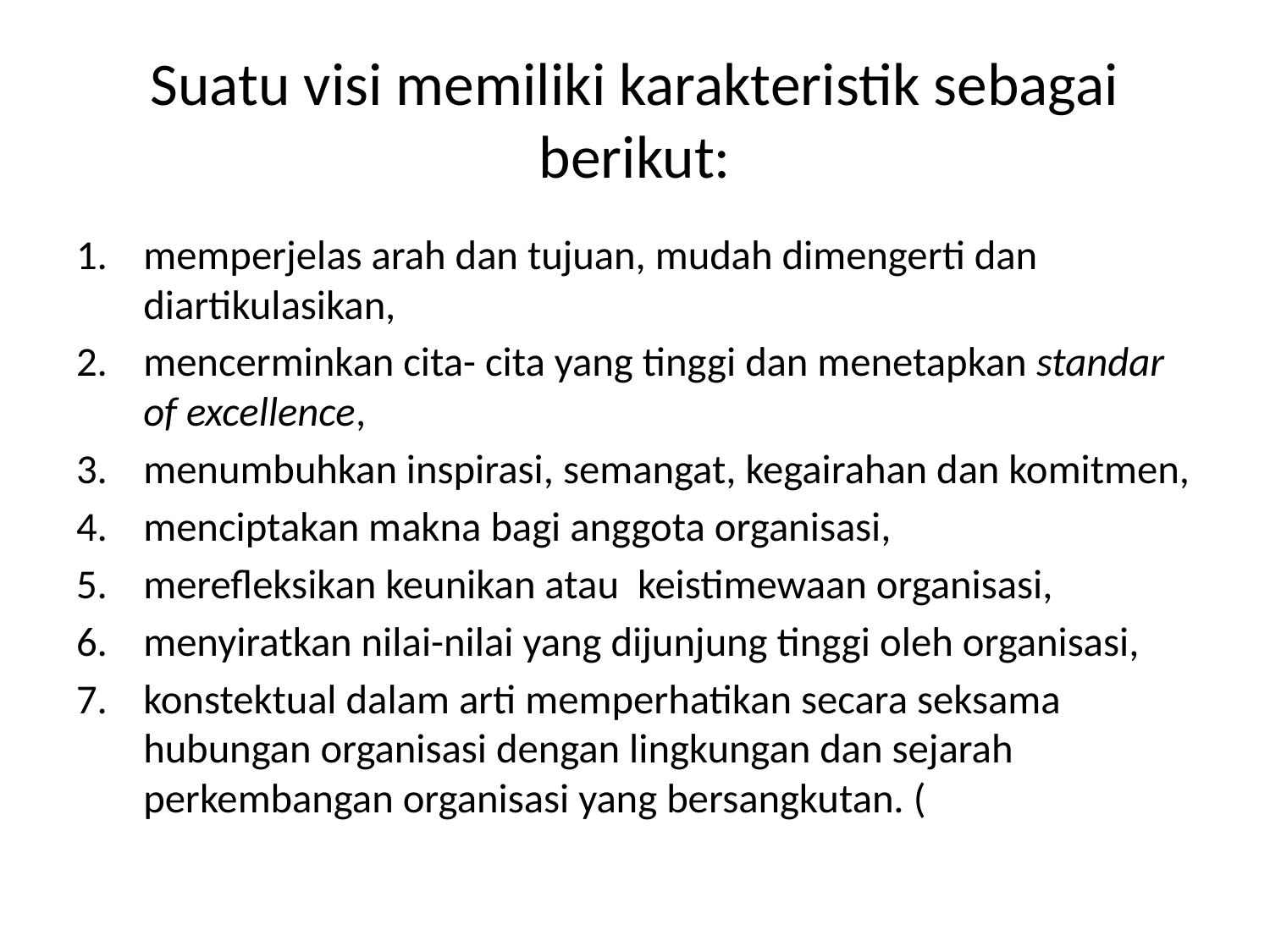

# Suatu visi memiliki karakteristik sebagai berikut:
memperjelas arah dan tujuan, mudah dimengerti dan diartikulasikan,
mencerminkan cita- cita yang tinggi dan menetapkan standar of excellence,
menumbuhkan inspirasi, semangat, kegairahan dan komitmen,
menciptakan makna bagi anggota organisasi,
merefleksikan keunikan atau  keistimewaan organisasi,
menyiratkan nilai-nilai yang dijunjung tinggi oleh organisasi,
konstektual dalam arti memperhatikan secara seksama hubungan organisasi dengan lingkungan dan sejarah perkembangan organisasi yang bersangkutan. (